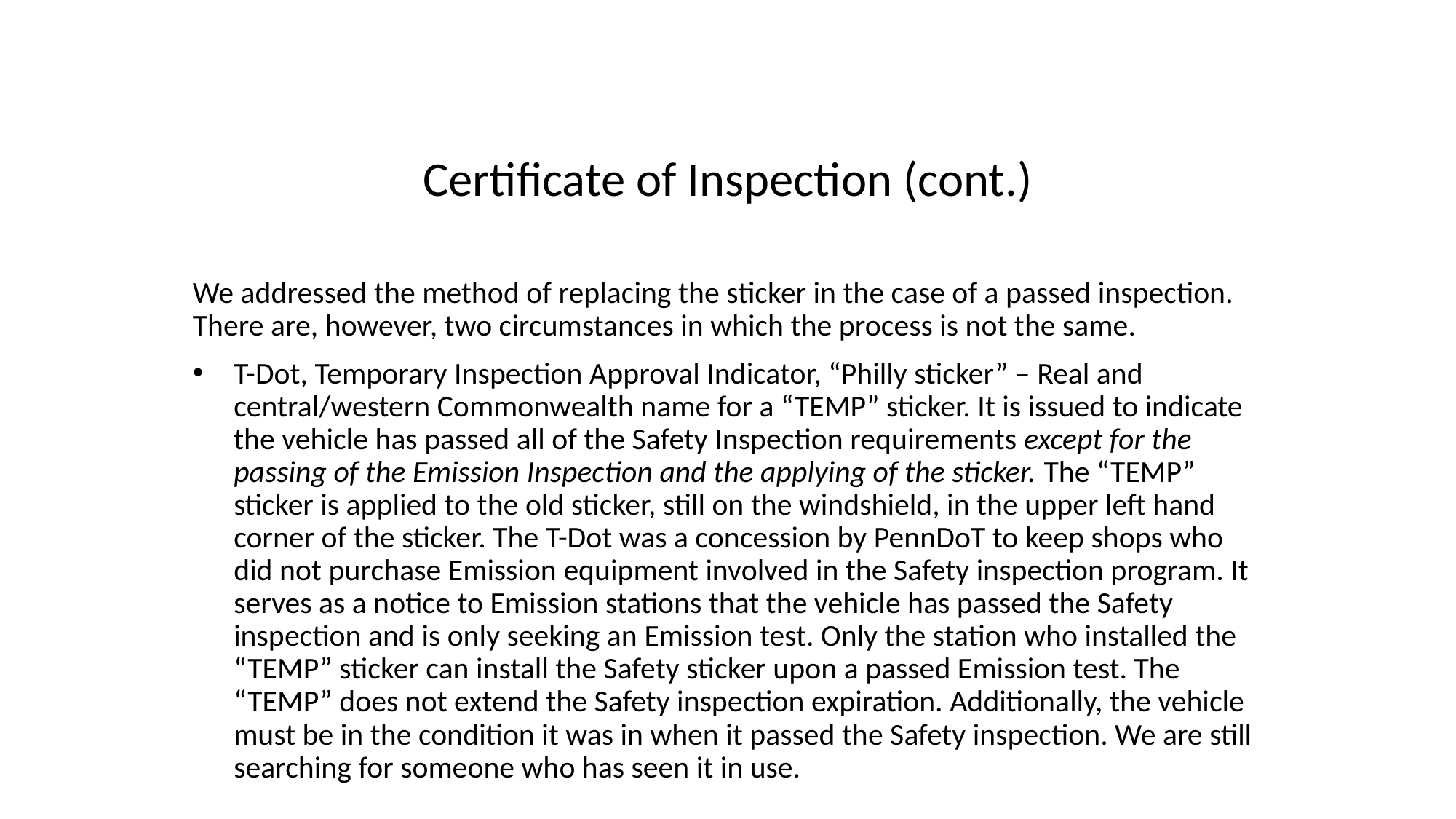

# Certificate of Inspection (cont.)
We addressed the method of replacing the sticker in the case of a passed inspection. There are, however, two circumstances in which the process is not the same.
T-Dot, Temporary Inspection Approval Indicator, “Philly sticker” – Real and central/western Commonwealth name for a “TEMP” sticker. It is issued to indicate the vehicle has passed all of the Safety Inspection requirements except for the passing of the Emission Inspection and the applying of the sticker. The “TEMP” sticker is applied to the old sticker, still on the windshield, in the upper left hand corner of the sticker. The T-Dot was a concession by PennDoT to keep shops who did not purchase Emission equipment involved in the Safety inspection program. It serves as a notice to Emission stations that the vehicle has passed the Safety inspection and is only seeking an Emission test. Only the station who installed the “TEMP” sticker can install the Safety sticker upon a passed Emission test. The “TEMP” does not extend the Safety inspection expiration. Additionally, the vehicle must be in the condition it was in when it passed the Safety inspection. We are still searching for someone who has seen it in use.